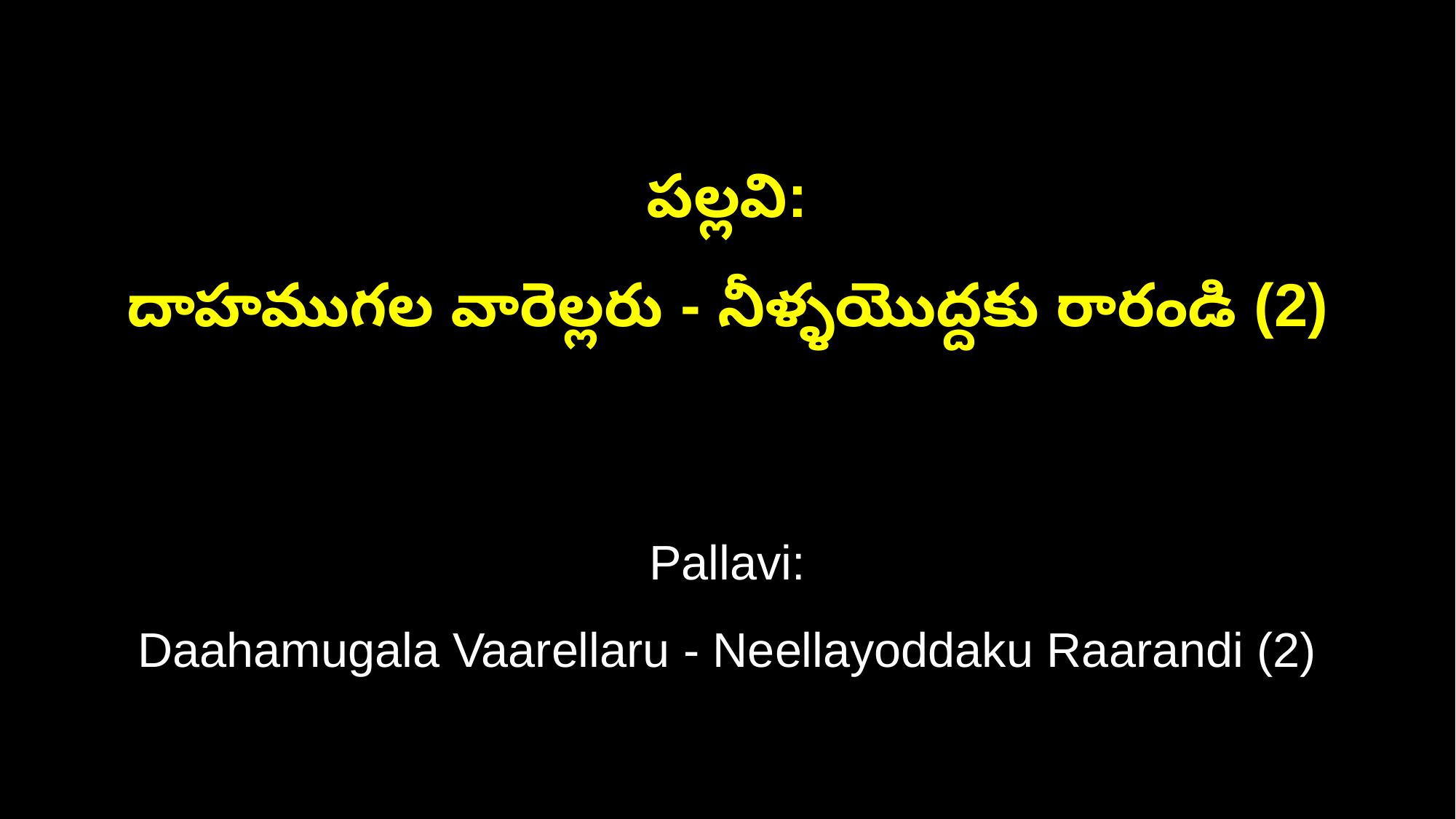

పల్లవి:
దాహముగల వారెల్లరు - నీళ్ళయొద్దకు రారండి (2)
Pallavi:
Daahamugala Vaarellaru - Neellayoddaku Raarandi (2)